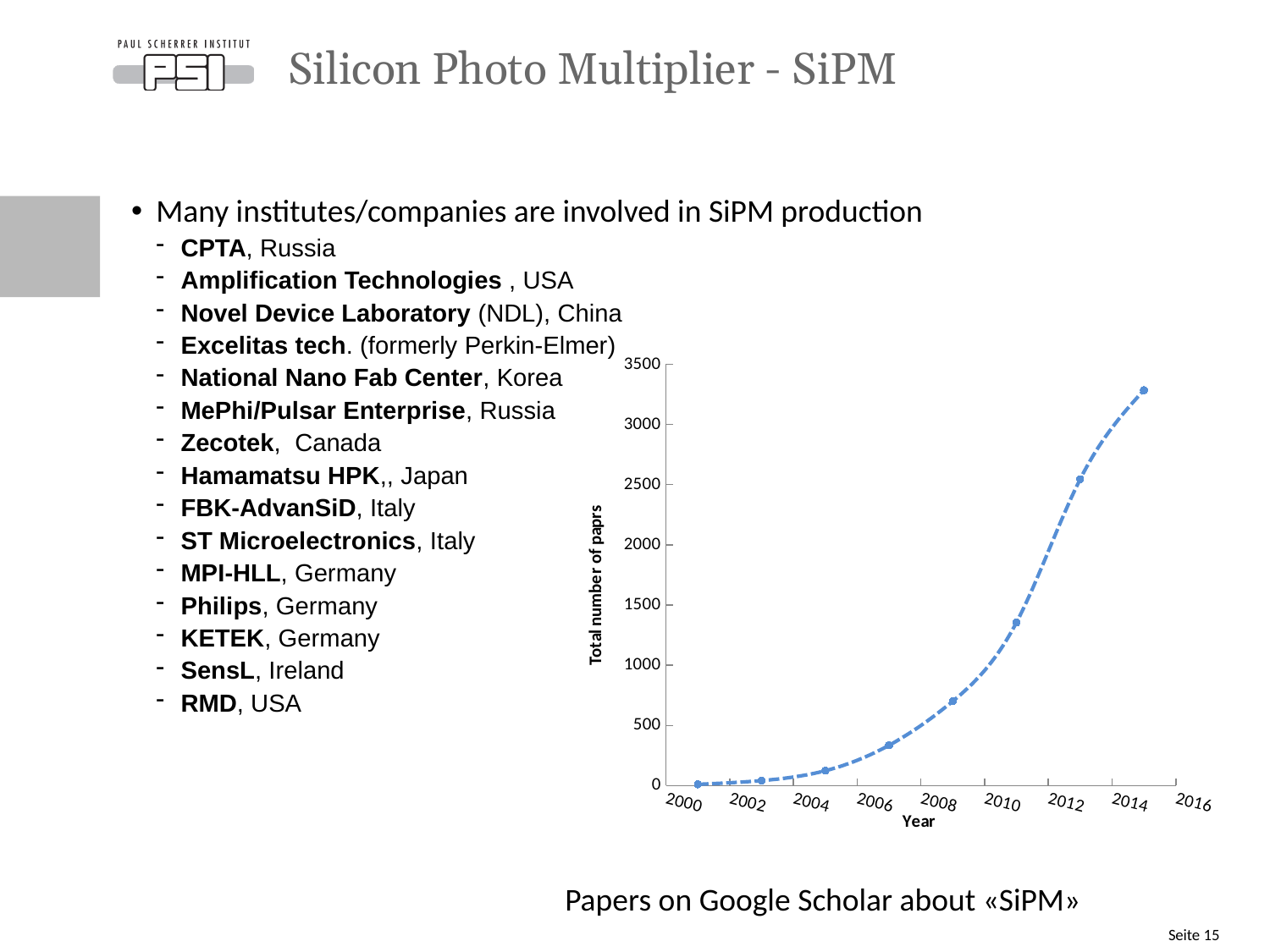

# Silicon Photo Multiplier - SiPM
Many institutes/companies are involved in SiPM production
CPTA, Russia
Amplification Technologies , USA
Novel Device Laboratory (NDL), China
Excelitas tech. (formerly Perkin-Elmer)
National Nano Fab Center, Korea
MePhi/Pulsar Enterprise, Russia
Zecotek,  Canada
Hamamatsu HPK,, Japan
FBK-AdvanSiD, Italy
ST Microelectronics, Italy
MPI-HLL, Germany
Philips, Germany
KETEK, Germany
SensL, Ireland
RMD, USA

### Chart

| Category |  |
|---|---|
Papers on Google Scholar about «SiPM»
Seite 15